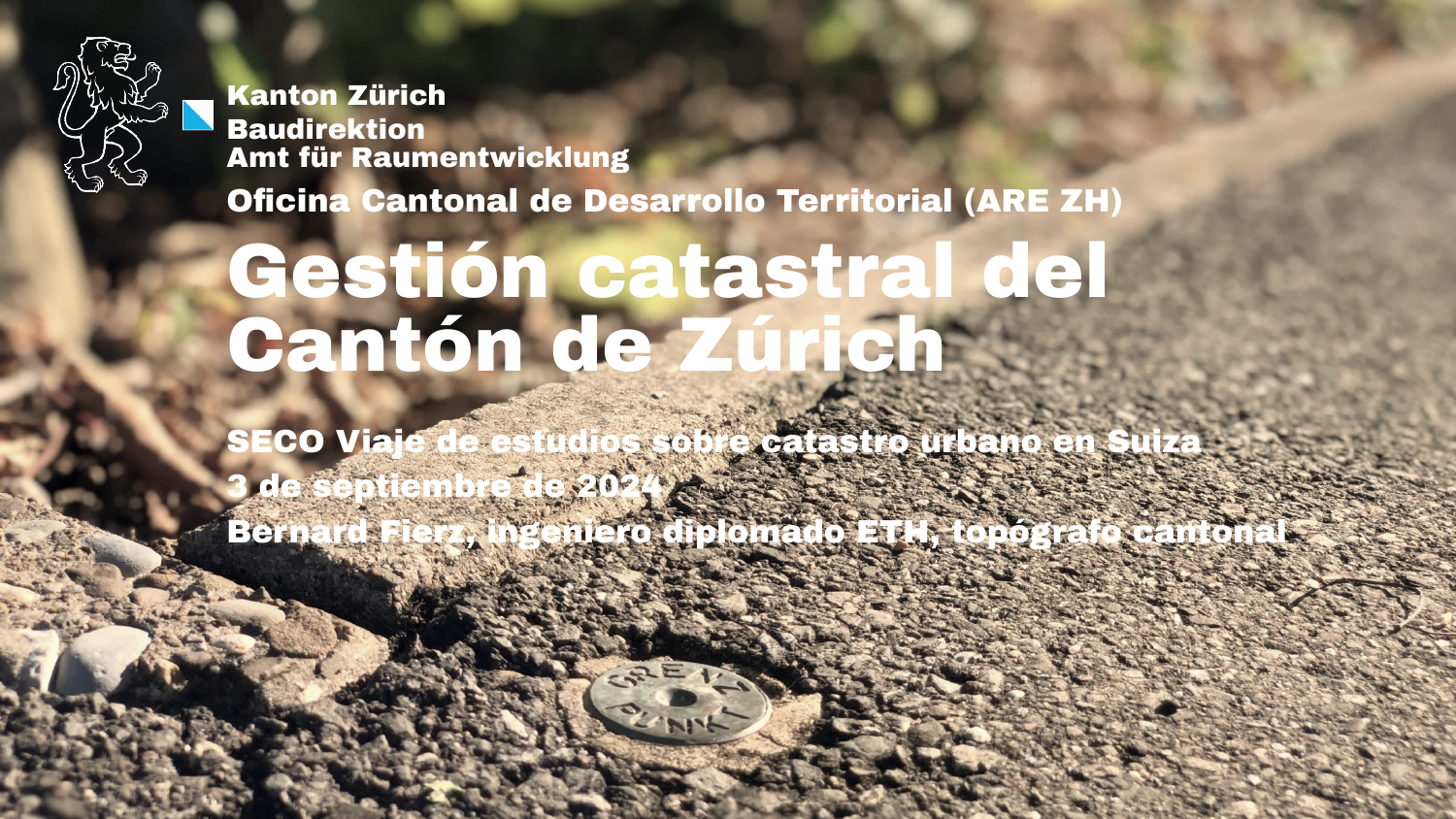

Oficina Cantonal de Desarrollo Territorial (ARE ZH)
Gestión catastral del Cantón de Zúrich
SECO Viaje de estudios sobre catastro urbano en Suiza
3 de septiembre de 2024
Bernard Fierz, ingeniero diplomado ETH, topógrafo cantonal